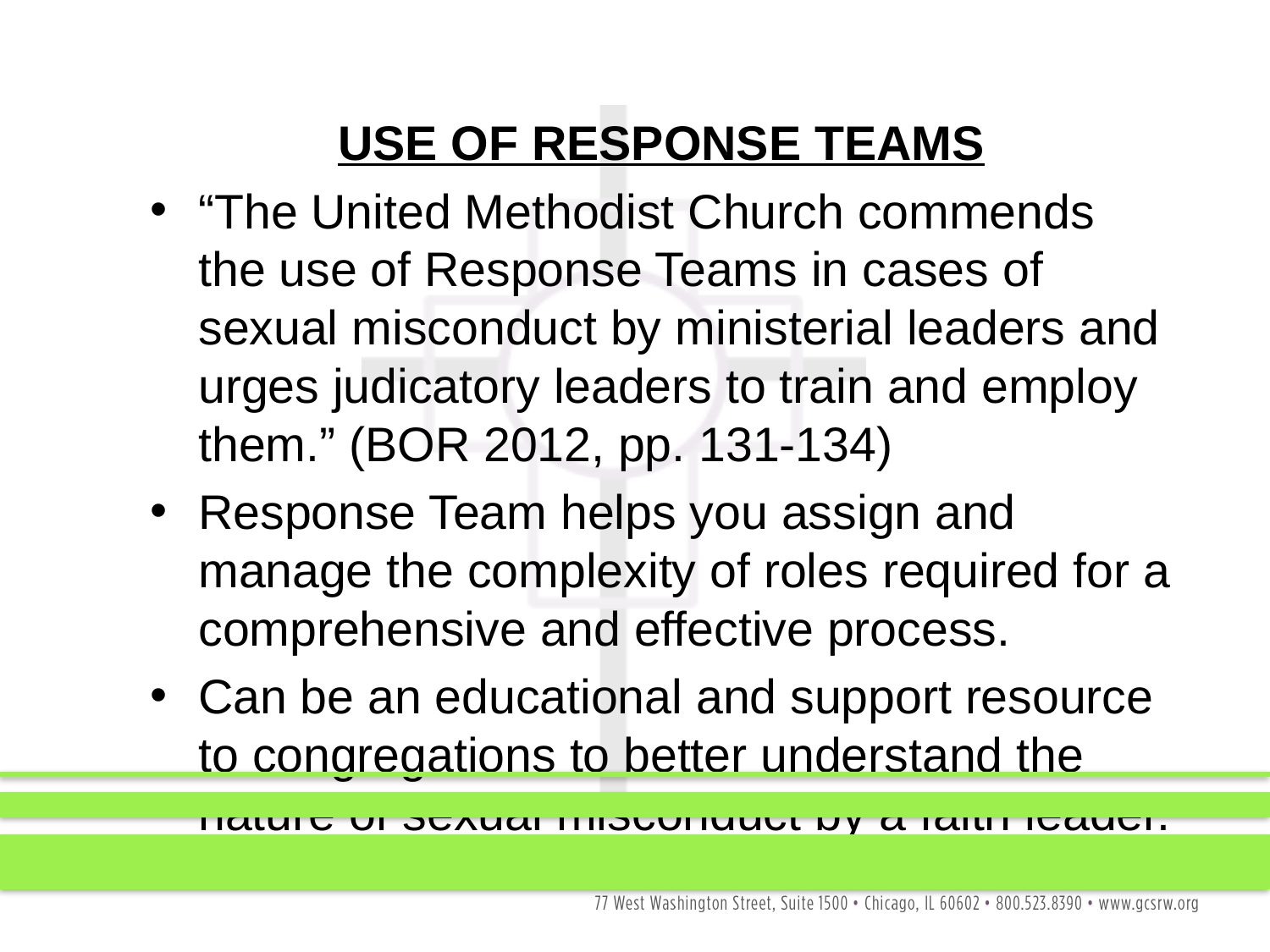

USE OF RESPONSE TEAMS
“The United Methodist Church commends the use of Response Teams in cases of sexual misconduct by ministerial leaders and urges judicatory leaders to train and employ them.” (BOR 2012, pp. 131-134)
Response Team helps you assign and manage the complexity of roles required for a comprehensive and effective process.
Can be an educational and support resource to congregations to better understand the nature of sexual misconduct by a faith leader.